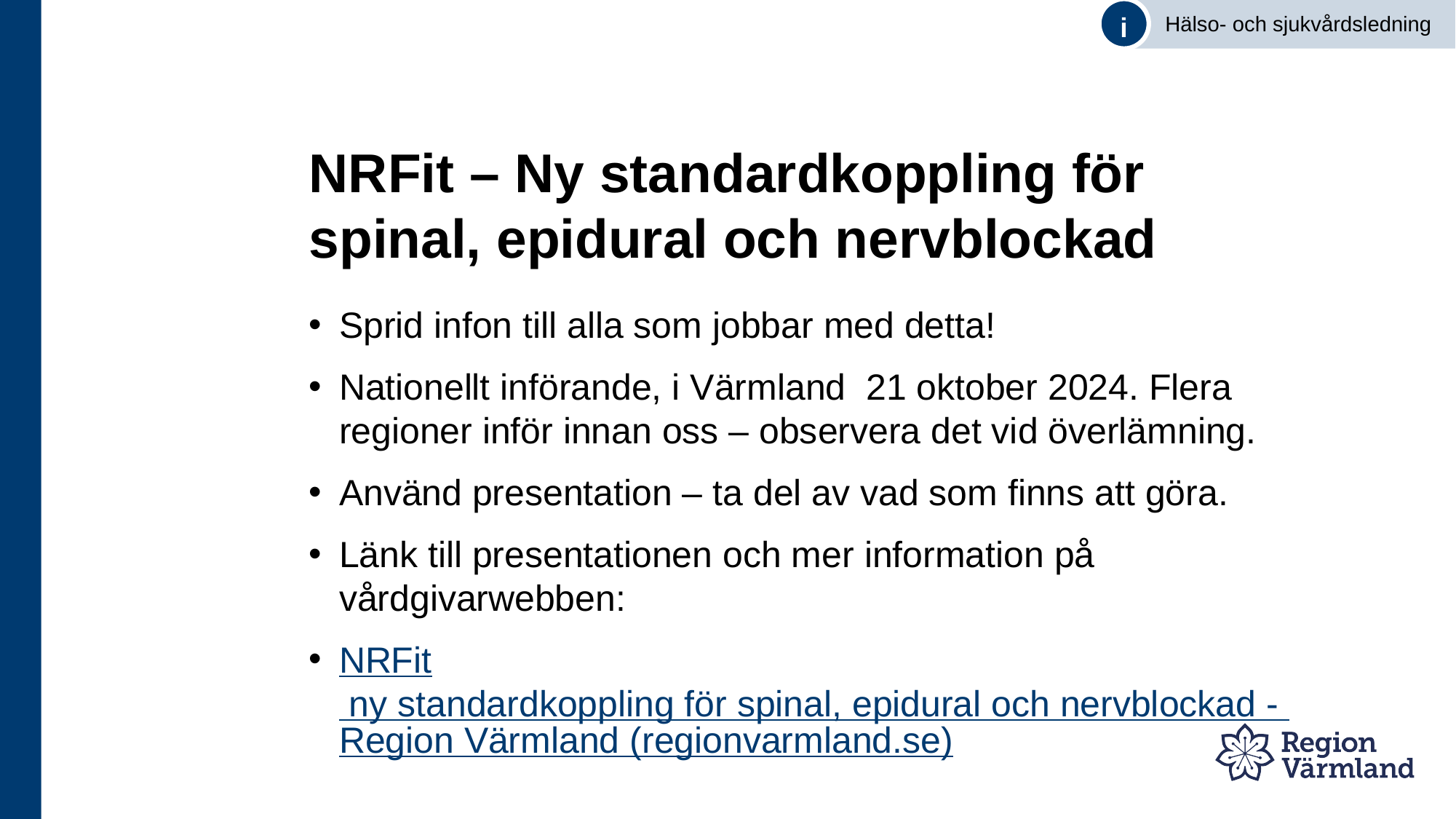

i
   Hälso- och sjukvårdsledning
# NRFit – Ny standardkoppling för spinal, epidural och nervblockad
Sprid infon till alla som jobbar med detta!
Nationellt införande, i Värmland  21 oktober 2024. Flera regioner inför innan oss – observera det vid överlämning.
Använd presentation – ta del av vad som finns att göra.
Länk till presentationen och mer information på vårdgivarwebben:
NRFit ny standardkoppling för spinal, epidural och nervblockad - Region Värmland (regionvarmland.se)